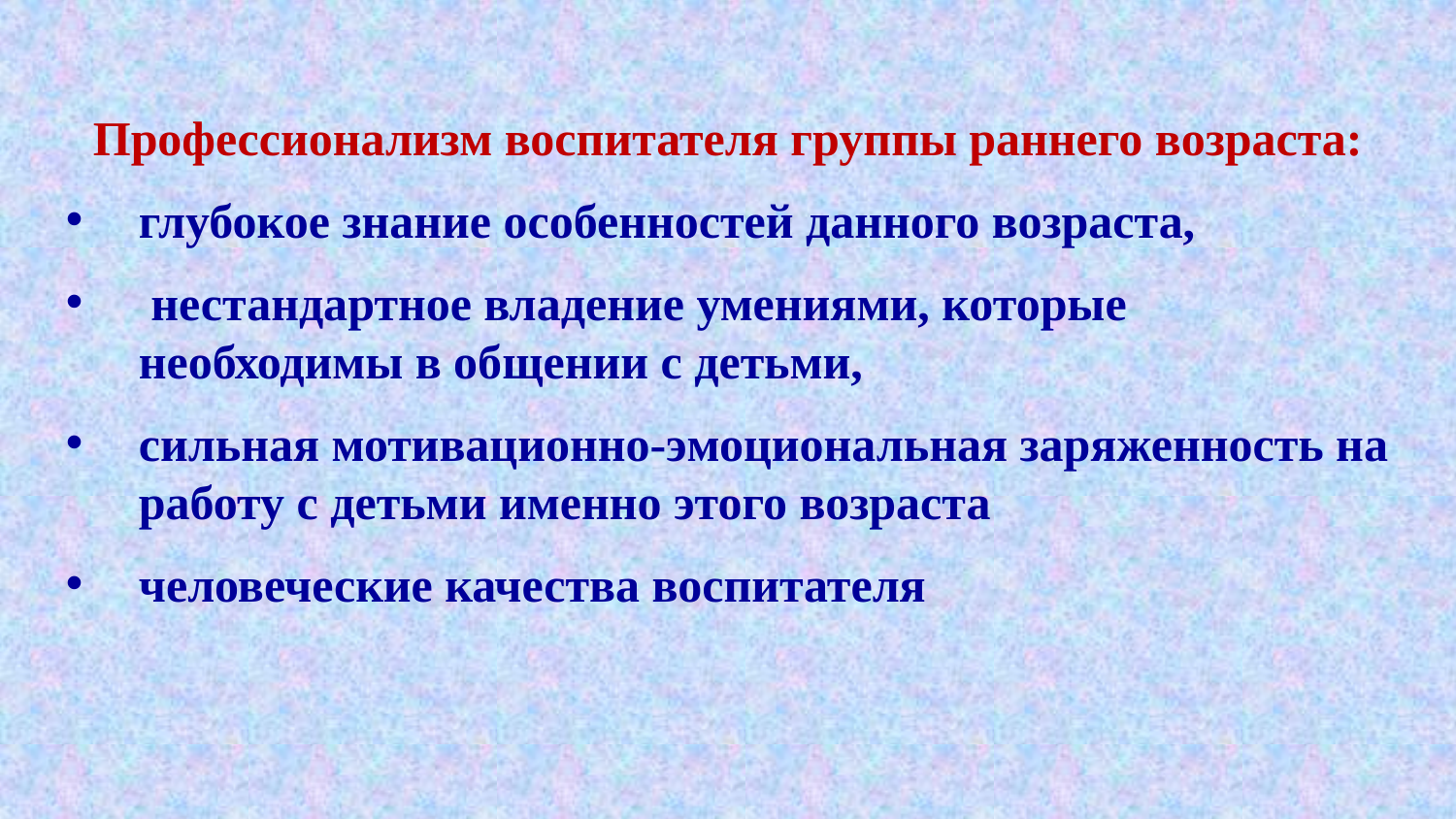

Профессионализм воспитателя группы раннего возраста:
глубокое знание особенностей данного возраста,
 нестандартное владение умениями, которые необходимы в общении с детьми,
сильная мотивационно-эмоциональная заряженность на работу с детьми именно этого возраста
человеческие качества воспитателя